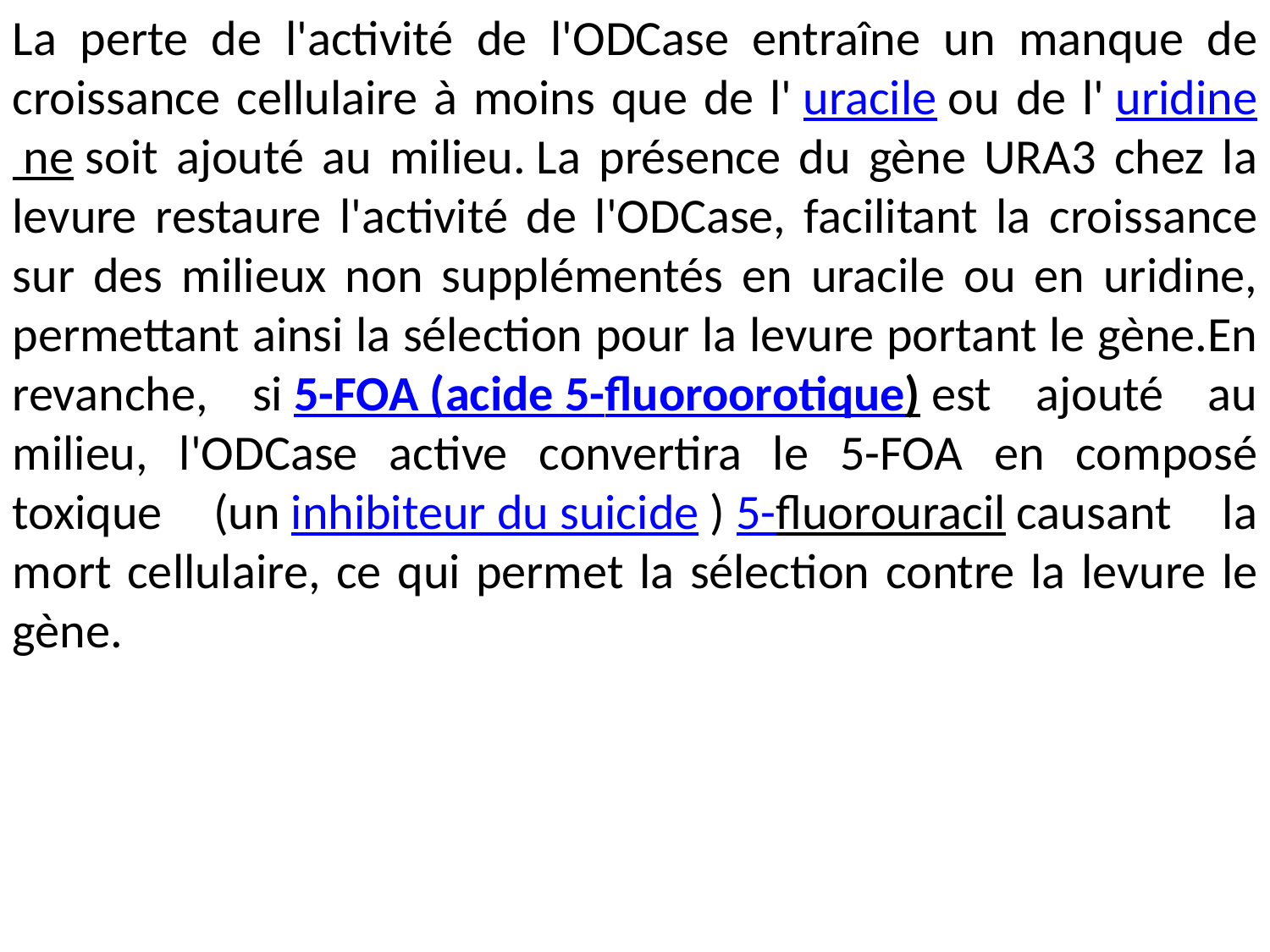

La perte de l'activité de l'ODCase entraîne un manque de croissance cellulaire à moins que de l' uracile ou de l' uridine ne soit ajouté au milieu. La présence du gène URA3 chez la levure restaure l'activité de l'ODCase, facilitant la croissance sur des milieux non supplémentés en uracile ou en uridine, permettant ainsi la sélection pour la levure portant le gène.En revanche, si 5-FOA (acide 5-fluoroorotique) est ajouté au milieu, l'ODCase active convertira le 5-FOA en composé toxique (un inhibiteur du suicide ) 5-fluorouracil causant la mort cellulaire, ce qui permet la sélection contre la levure le gène.